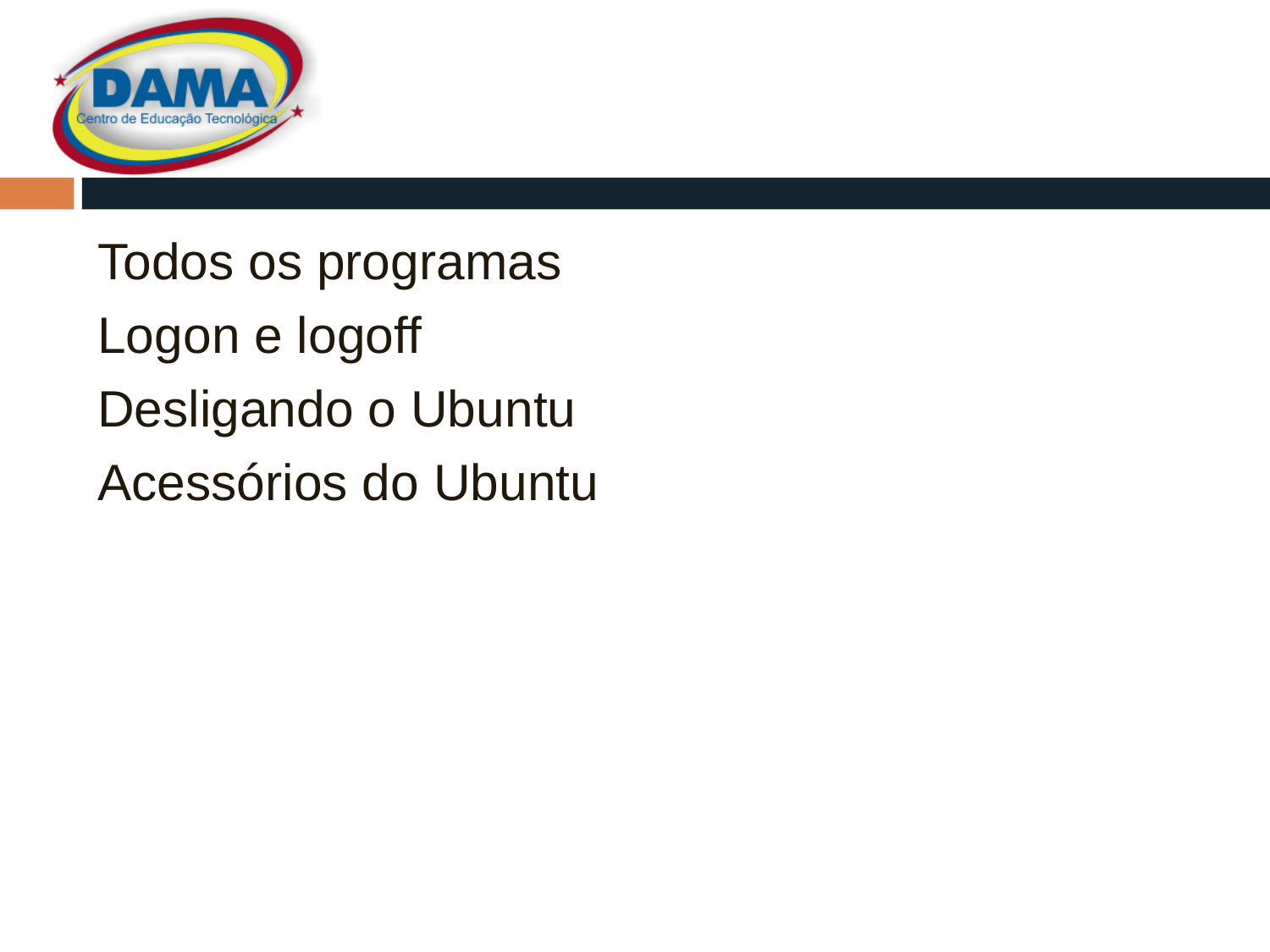

#
Todos os programas
Logon e logoff
Desligando o Ubuntu
Acessórios do Ubuntu